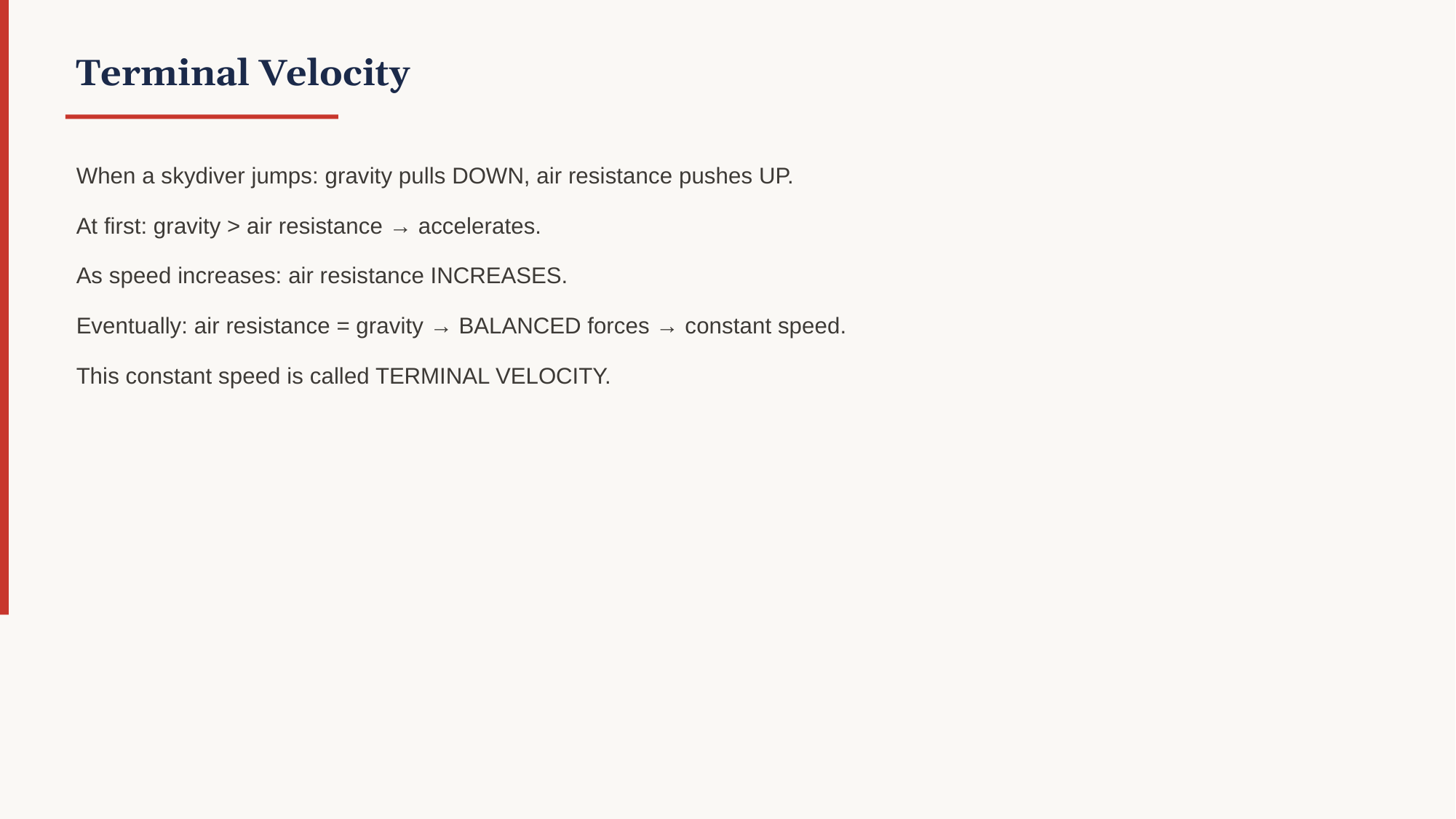

Terminal Velocity

When a skydiver jumps: gravity pulls DOWN, air resistance pushes UP.
At first: gravity > air resistance → accelerates.
As speed increases: air resistance INCREASES.
Eventually: air resistance = gravity → BALANCED forces → constant speed.
This constant speed is called TERMINAL VELOCITY.